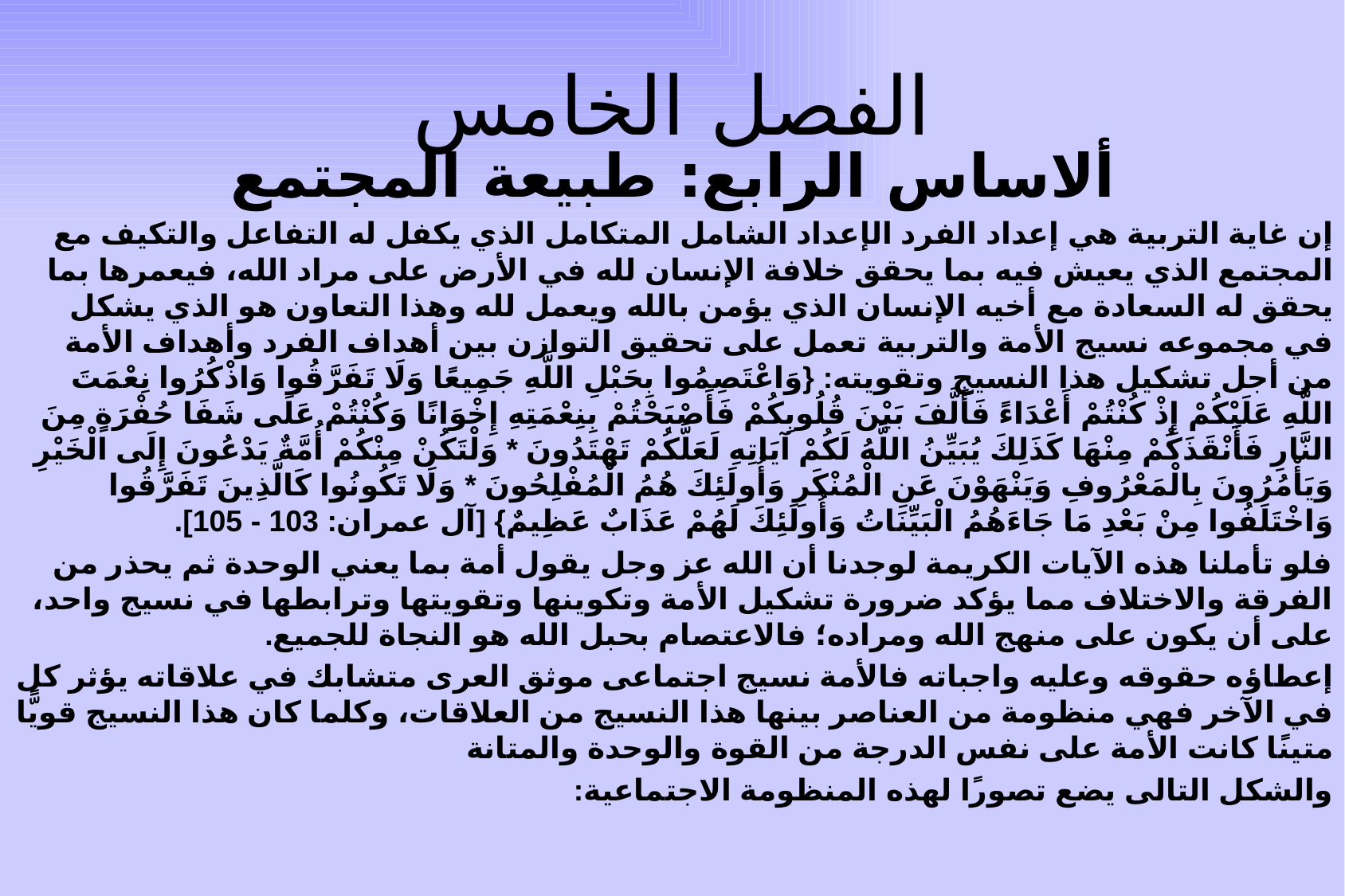

ألاساس الرابع: طبيعة المجتمع
إن غاية التربية هي إعداد الفرد الإعداد الشامل المتكامل الذي يكفل له التفاعل والتكيف مع المجتمع الذي يعيش فيه بما يحقق خلافة الإنسان لله في الأرض على مراد الله، فيعمرها بما يحقق له السعادة مع أخيه الإنسان الذي يؤمن بالله ويعمل لله وهذا التعاون هو الذي يشكل في مجموعه نسيج الأمة والتربية تعمل على تحقيق التوازن بين أهداف الفرد وأهداف الأمة من أجل تشكيل هذا النسيج وتقويته: {وَاعْتَصِمُوا بِحَبْلِ اللَّهِ جَمِيعًا وَلَا تَفَرَّقُوا وَاذْكُرُوا نِعْمَتَ اللَّهِ عَلَيْكُمْ إِذْ كُنْتُمْ أَعْدَاءً فَأَلَّفَ بَيْنَ قُلُوبِكُمْ فَأَصْبَحْتُمْ بِنِعْمَتِهِ إِخْوَانًا وَكُنْتُمْ عَلَى شَفَا حُفْرَةٍ مِنَ النَّارِ فَأَنْقَذَكُمْ مِنْهَا كَذَلِكَ يُبَيِّنُ اللَّهُ لَكُمْ آيَاتِهِ لَعَلَّكُمْ تَهْتَدُونَ * وَلْتَكُنْ مِنْكُمْ أُمَّةٌ يَدْعُونَ إِلَى الْخَيْرِ وَيَأْمُرُونَ بِالْمَعْرُوفِ وَيَنْهَوْنَ عَنِ الْمُنْكَرِ وَأُولَئِكَ هُمُ الْمُفْلِحُونَ * وَلَا تَكُونُوا كَالَّذِينَ تَفَرَّقُوا وَاخْتَلَفُوا مِنْ بَعْدِ مَا جَاءَهُمُ الْبَيِّنَاتُ وَأُولَئِكَ لَهُمْ عَذَابٌ عَظِيمٌ} [آل عمران: 103 - 105].
فلو تأملنا هذه الآيات الكريمة لوجدنا أن الله عز وجل يقول أمة بما يعني الوحدة ثم يحذر من الفرقة والاختلاف مما يؤكد ضرورة تشكيل الأمة وتكوينها وتقويتها وترابطها في نسيج واحد، على أن يكون على منهج الله ومراده؛ فالاعتصام بحبل الله هو النجاة للجميع.
إعطاؤه حقوقه وعليه واجباته فالأمة نسيج اجتماعى موثق العرى متشابك في علاقاته يؤثر كل في الآخر فهي منظومة من العناصر بينها هذا النسيج من العلاقات، وكلما كان هذا النسيج قويًّا متينًا كانت الأمة على نفس الدرجة من القوة والوحدة والمتانة
والشكل التالى يضع تصورًا لهذه المنظومة الاجتماعية:
# الفصل الخامس